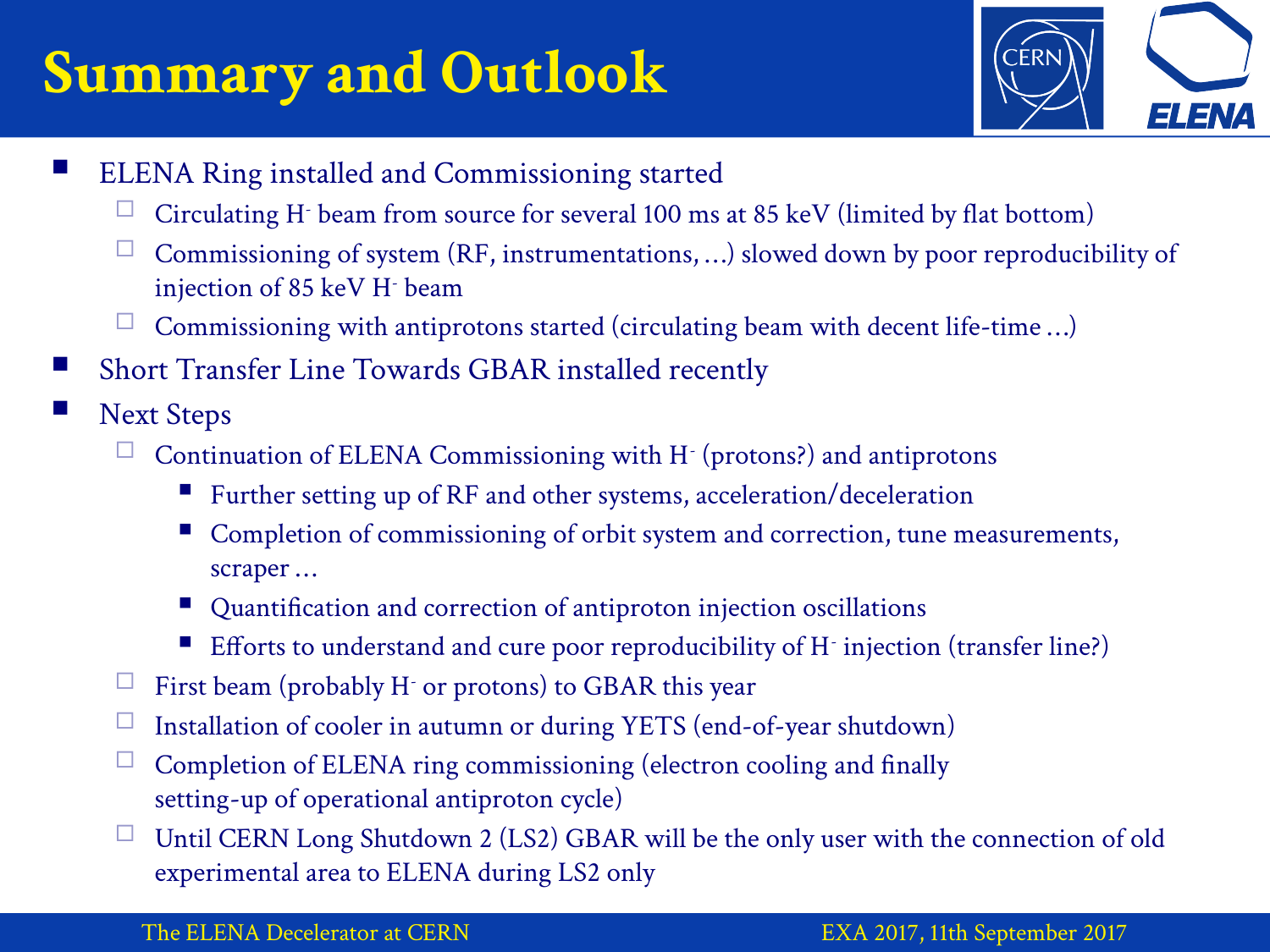

# Summary and Outlook
ELENA Ring installed and Commissioning started
Circulating H- beam from source for several 100 ms at 85 keV (limited by flat bottom)
Commissioning of system (RF, instrumentations, …) slowed down by poor reproducibility of injection of 85 keV H- beam
Commissioning with antiprotons started (circulating beam with decent life-time …)
Short Transfer Line Towards GBAR installed recently
Next Steps
Continuation of ELENA Commissioning with H- (protons?) and antiprotons
Further setting up of RF and other systems, acceleration/deceleration
Completion of commissioning of orbit system and correction, tune measurements,
scraper …
Quantification and correction of antiproton injection oscillations
Efforts to understand and cure poor reproducibility of H- injection (transfer line?)
First beam (probably H- or protons) to GBAR this year
Installation of cooler in autumn or during YETS (end-of-year shutdown)
Completion of ELENA ring commissioning (electron cooling and finally
setting-up of operational antiproton cycle)
Until CERN Long Shutdown 2 (LS2) GBAR will be the only user with the connection of old experimental area to ELENA during LS2 only

The ELENA Decelerator at CERN                                                                EXA 2017, 11th September 2017